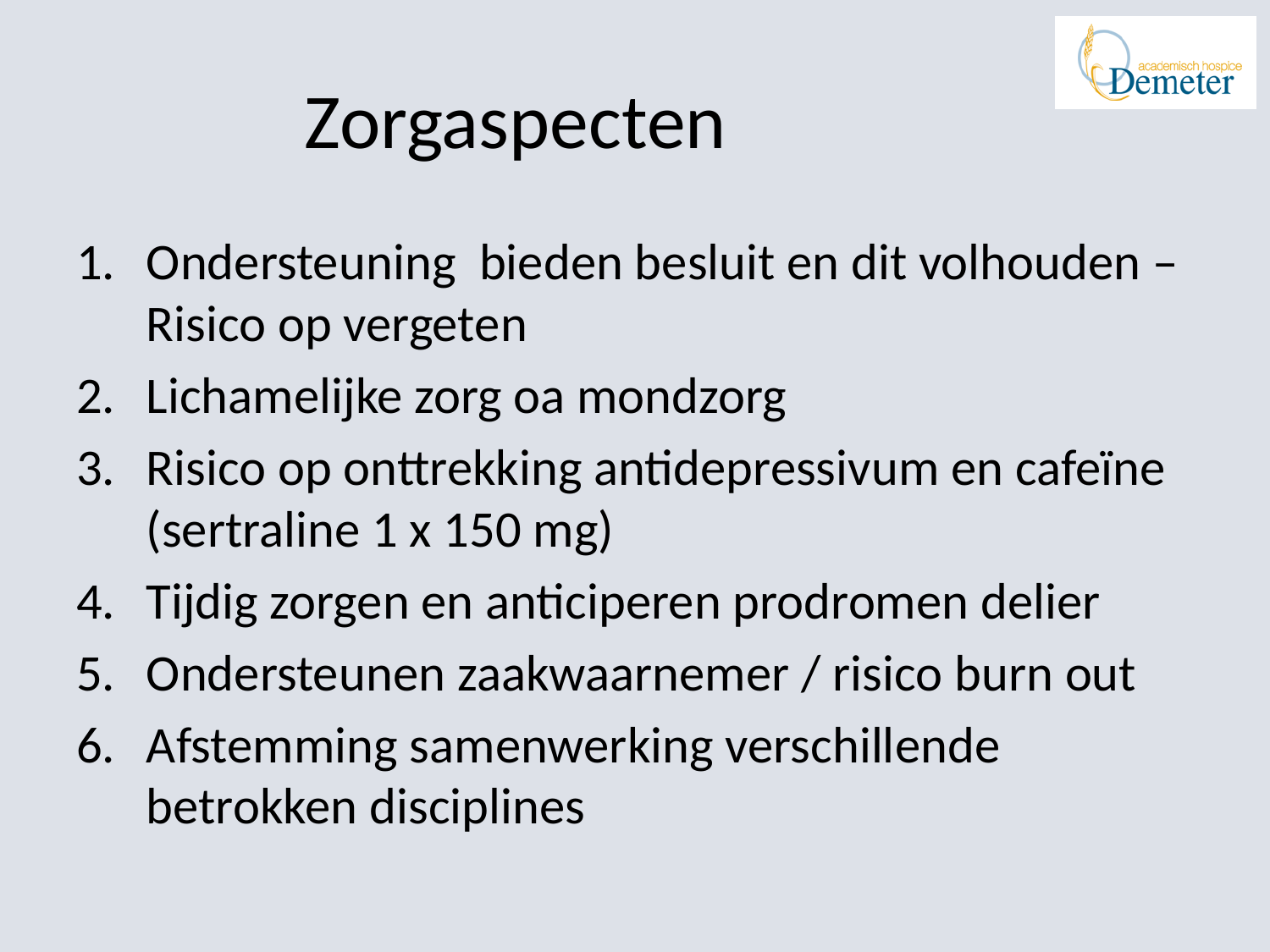

# Zorgaspecten
Ondersteuning  bieden besluit en dit volhouden – Risico op vergeten
Lichamelijke zorg oa mondzorg
Risico op onttrekking antidepressivum en cafeïne (sertraline 1 x 150 mg)
Tijdig zorgen en anticiperen prodromen delier
Ondersteunen zaakwaarnemer / risico burn out
Afstemming samenwerking verschillende betrokken disciplines